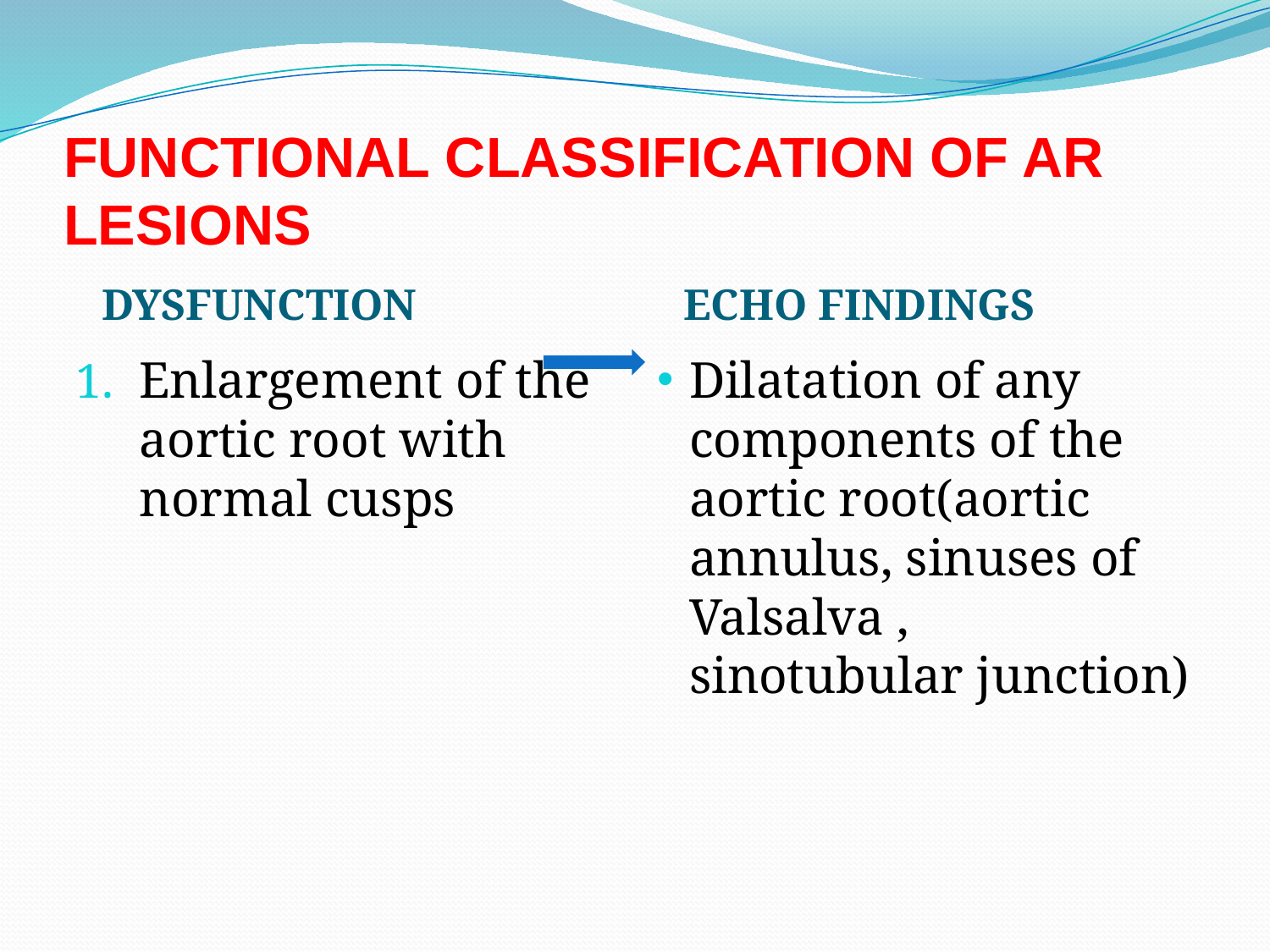

# FUNCTIONAL CLASSIFICATION OF AR LESIONS
DYSFUNCTION
ECHO FINDINGS

Enlargement of the aortic root with normal cusps
Dilatation of any components of the aortic root(aortic annulus, sinuses of Valsalva , sinotubular junction)